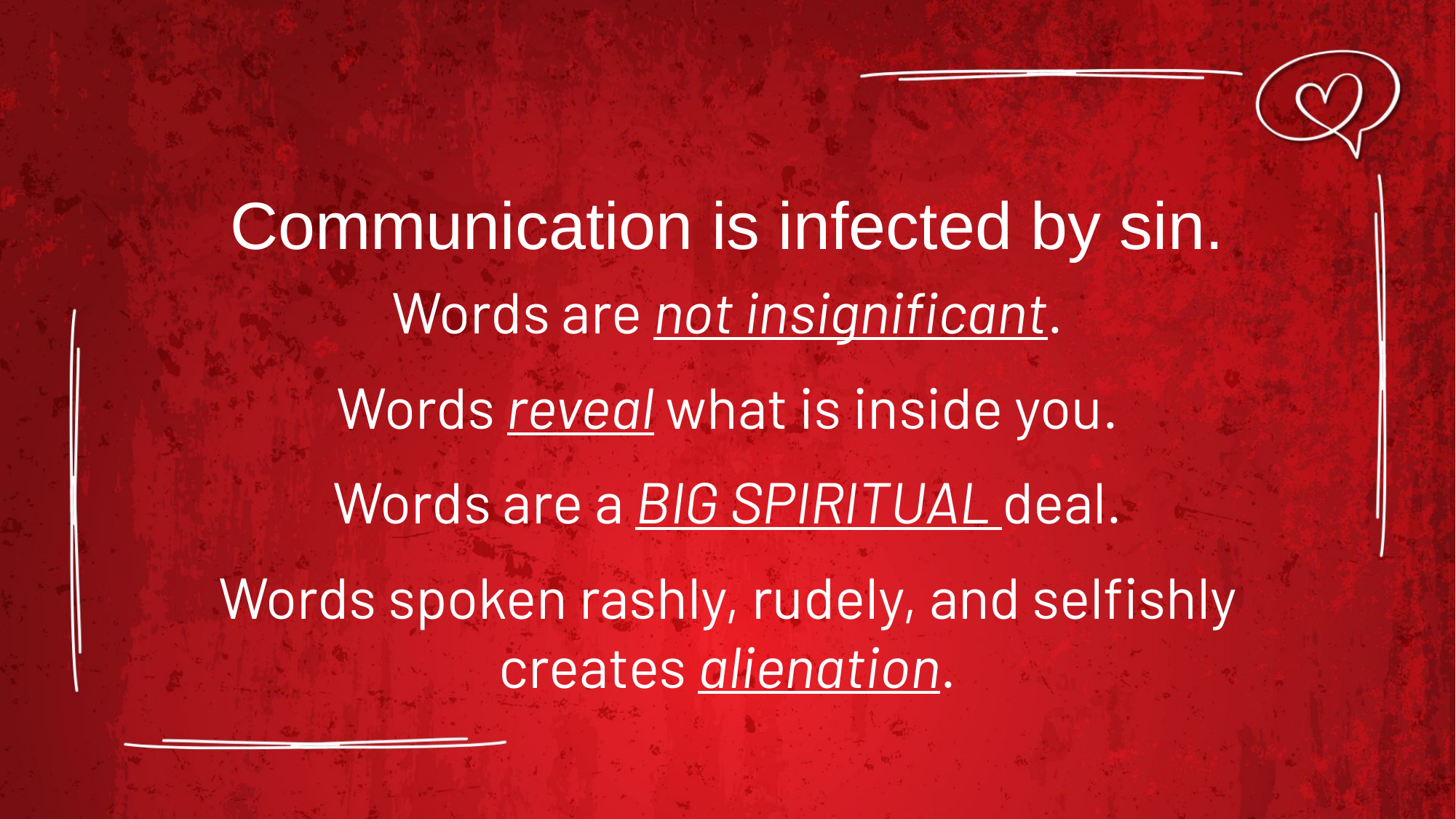

Communication is infected by sin.
Words are not insignificant.
Words reveal what is inside you.
Words are a BIG SPIRITUAL deal.
Words spoken rashly, rudely, and selfishly creates alienation.